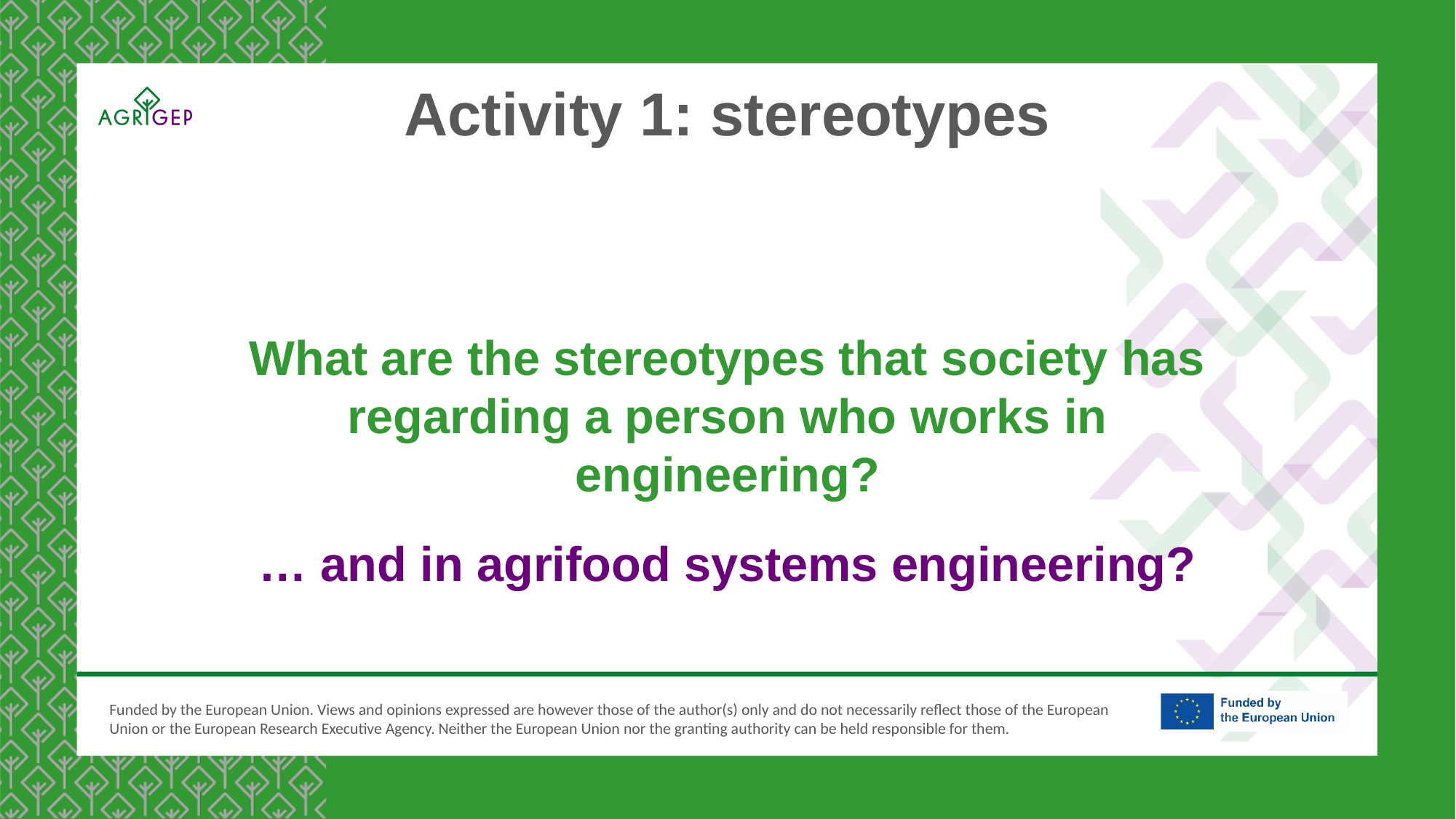

Activity 1: stereotypes
What are the stereotypes that society has regarding a person who works in engineering?
… and in agrifood systems engineering?